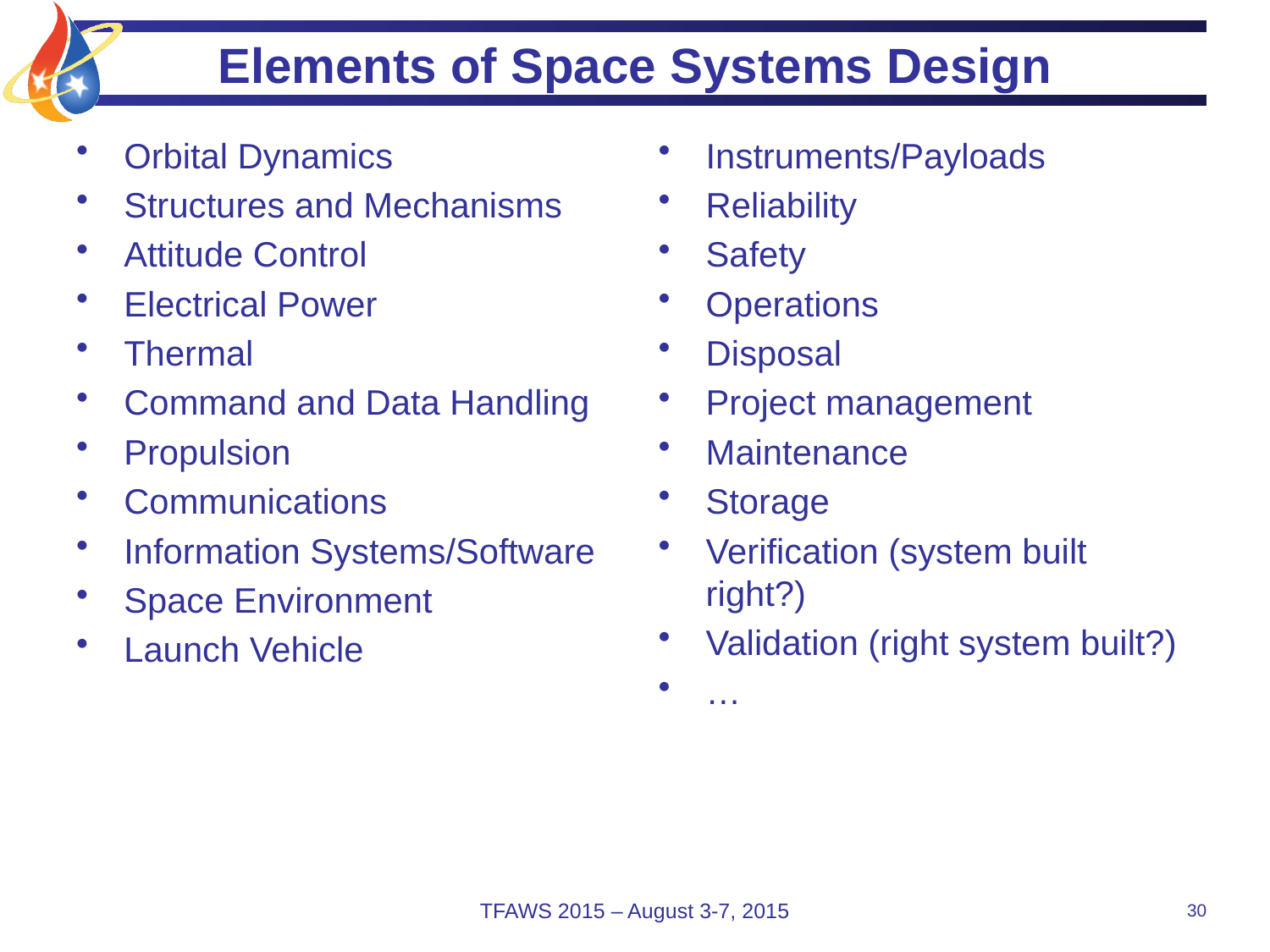

# Elements of Space Systems Design
Orbital Dynamics
Structures and Mechanisms
Attitude Control
Electrical Power
Thermal
Command and Data Handling
Propulsion
Communications
Information Systems/Software
Space Environment
Launch Vehicle
Instruments/Payloads
Reliability
Safety
Operations
Disposal
Project management
Maintenance
Storage
Verification (system built right?)
Validation (right system built?)
…

TFAWS 2015 – August 3-7, 2015
30